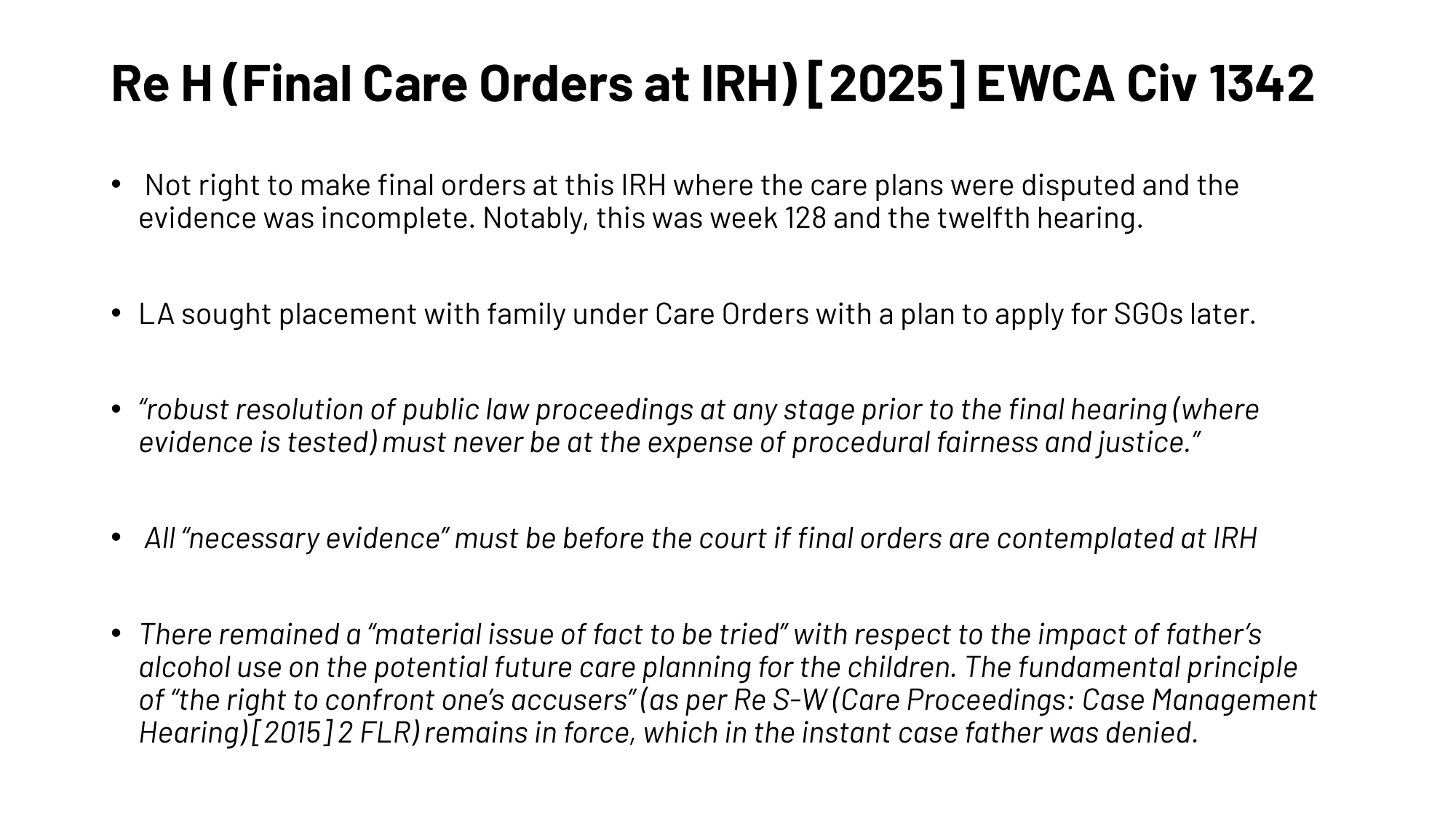

# Re H (Final Care Orders at IRH) [2025] EWCA Civ 1342
 Not right to make final orders at this IRH where the care plans were disputed and the evidence was incomplete. Notably, this was week 128 and the twelfth hearing.

LA sought placement with family under Care Orders with a plan to apply for SGOs later.

“robust resolution of public law proceedings at any stage prior to the final hearing (where evidence is tested) must never be at the expense of procedural fairness and justice.”

 All “necessary evidence” must be before the court if final orders are contemplated at IRH

There remained a “material issue of fact to be tried” with respect to the impact of father’s alcohol use on the potential future care planning for the children. The fundamental principle of “the right to confront one’s accusers” (as per Re S-W (Care Proceedings: Case Management Hearing) [2015] 2 FLR) remains in force, which in the instant case father was denied.